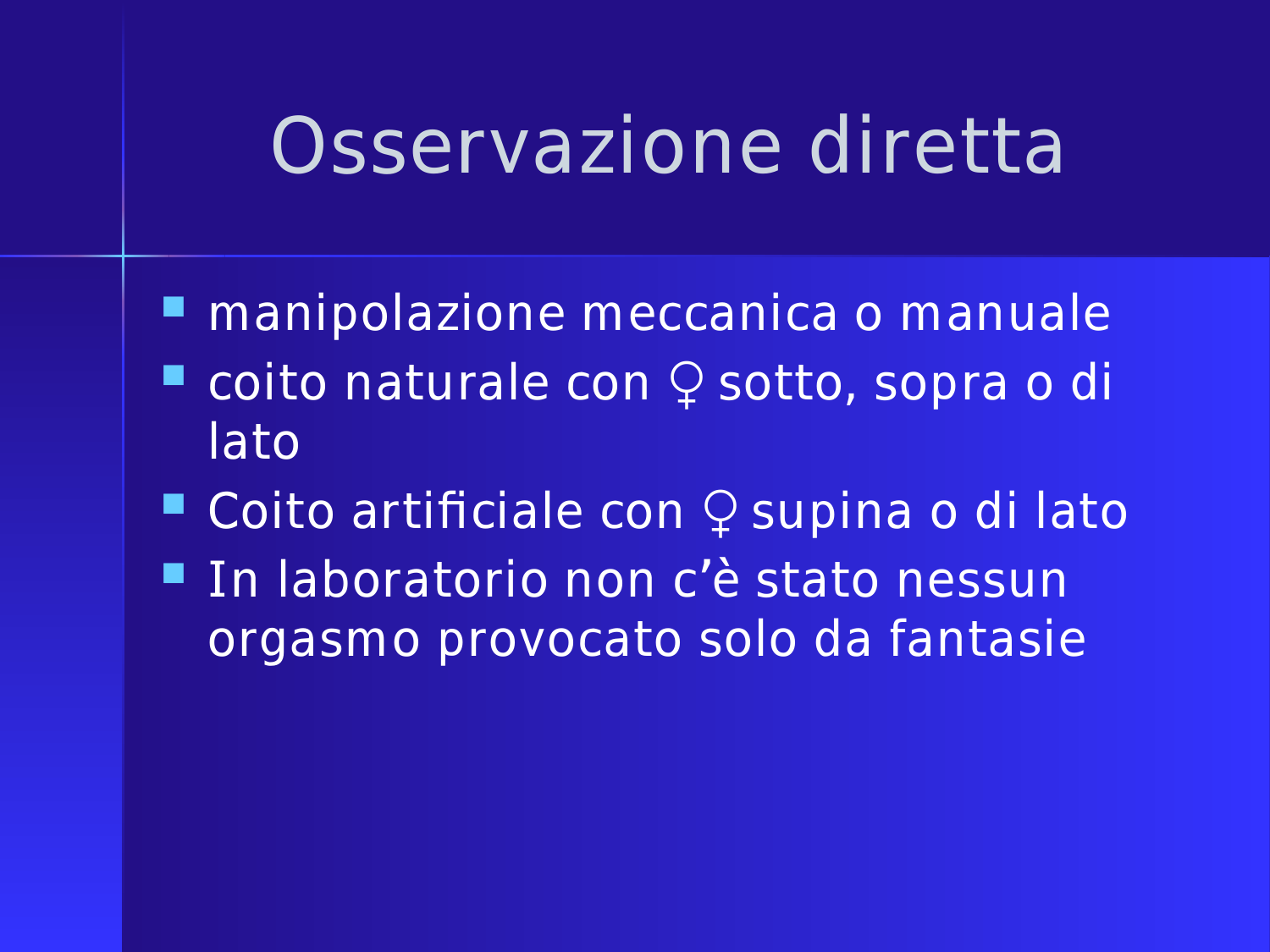

# Osservazione diretta
manipolazione meccanica o manuale
coito naturale con ♀ sotto, sopra o di lato
Coito artificiale con ♀ supina o di lato
In laboratorio non c’è stato nessun orgasmo provocato solo da fantasie